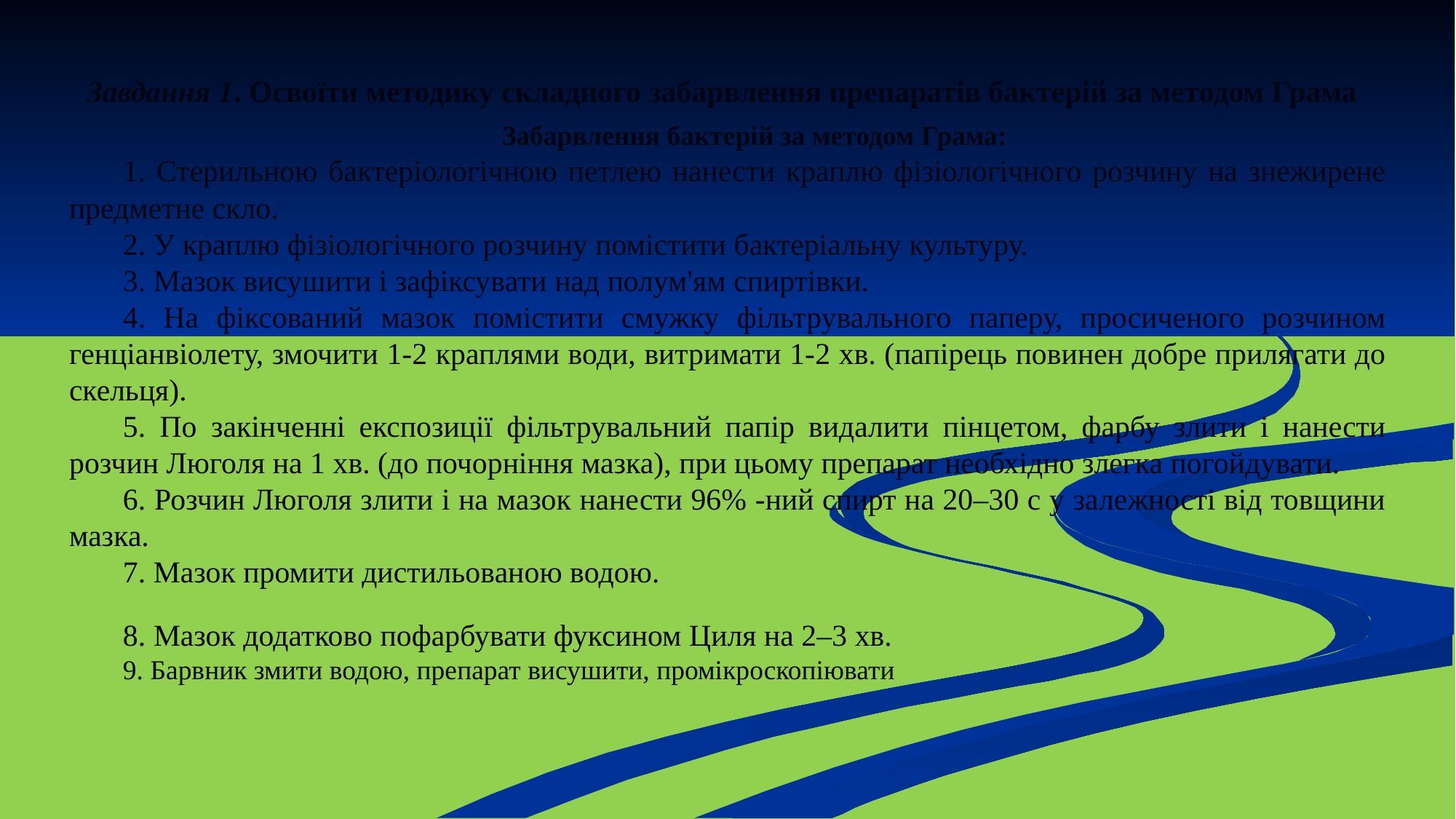

# Завдання 1. Освоїти методику складного забарвлення препаратів бактерій за методом Грама
Забарвлення бактерій за методом Грама:

1. Стерильною бактеріологічною петлею нанести краплю фізіологічного розчину на знежирене предметне скло.
2. У краплю фізіологічного розчину помістити бактеріальну культуру.
3. Мазок висушити і зафіксувати над полум'ям спиртівки.
4. На фіксований мазок помістити смужку фільтрувального паперу, просиченого розчином генціанвіолету, змочити 1-2 краплями води, витримати 1-2 хв. (папірець повинен добре прилягати до скельця).
5. По закінченні експозиції фільтрувальний папір видалити пінцетом, фарбу злити і нанести розчин Люголя на 1 хв. (до почорніння мазка), при цьому препарат необхідно злегка погойдувати.
6. Розчин Люголя злити і на мазок нанести 96% -ний спирт на 20–30 с у залежності від товщини мазка.
7. Мазок промити дистильованою водою.

8. Мазок додатково пофарбувати фуксином Циля на 2–3 хв.
9. Барвник змити водою, препарат висушити, промікроскопіювати